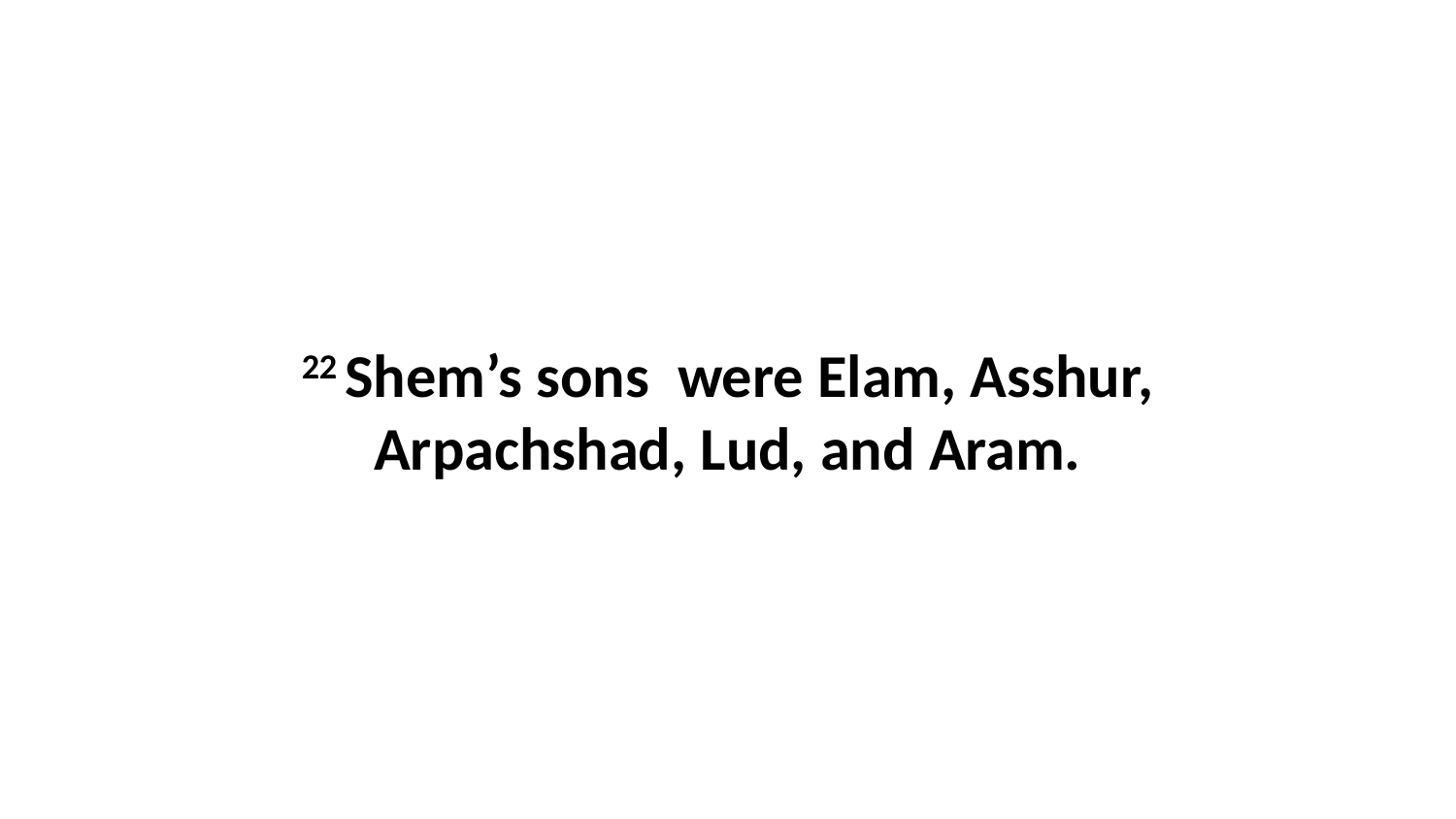

22 Shem’s sons  were Elam, Asshur, Arpachshad, Lud, and Aram.